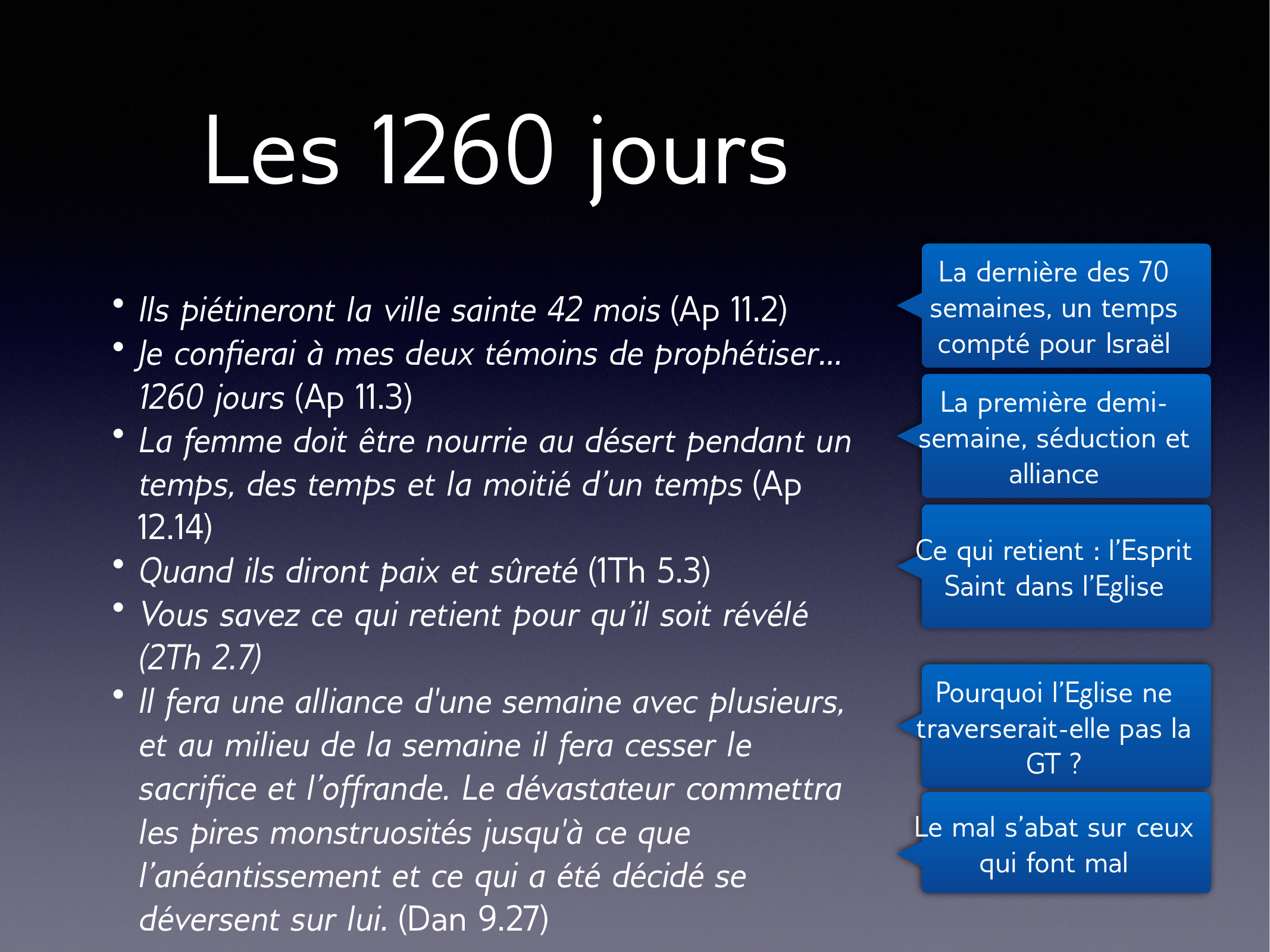

# Les 1260 jours
La dernière des 70 semaines, un temps compté pour Israël
Ils piétineront la ville sainte 42 mois (Ap 11.2)
Je confierai à mes deux témoins de prophétiser… 1260 jours (Ap 11.3)
La femme doit être nourrie au désert pendant un temps, des temps et la moitié d’un temps (Ap 12.14)
Quand ils diront paix et sûreté (1Th 5.3)
Vous savez ce qui retient pour qu’il soit révélé (2Th 2.7)
Il fera une alliance d'une semaine avec plusieurs, et au milieu de la semaine il fera cesser le sacrifice et l’offrande. Le dévastateur commettra les pires monstruosités jusqu'à ce que l’anéantissement et ce qui a été décidé se déversent sur lui. (Dan 9.27)
La première demi-semaine, séduction et alliance
Ce qui retient : l’Esprit Saint dans l’Eglise
Pourquoi l’Eglise ne traverserait-elle pas la GT ?
Le mal s’abat sur ceux qui font mal